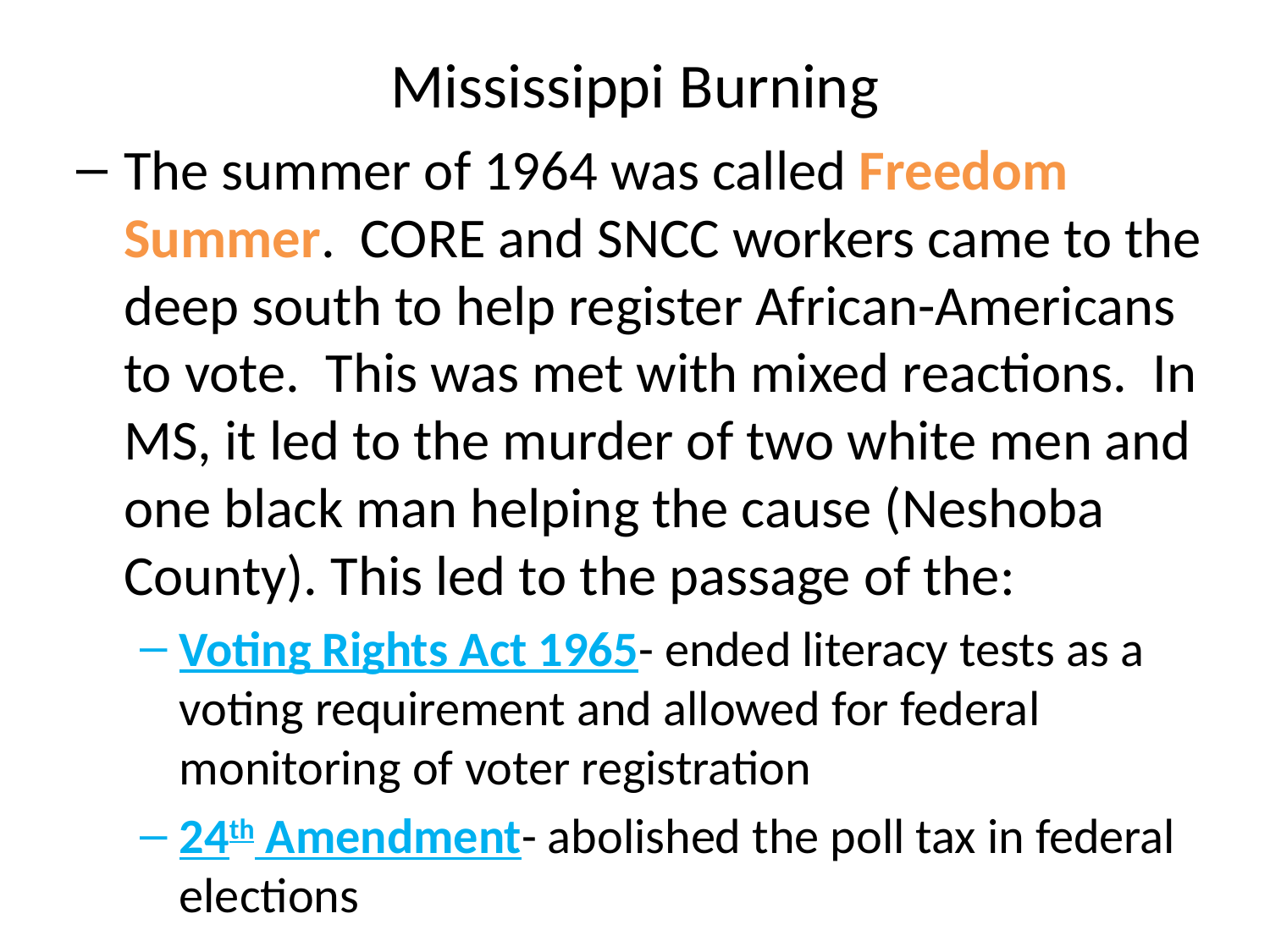

# Mississippi Burning
The summer of 1964 was called Freedom Summer.  CORE and SNCC workers came to the deep south to help register African-Americans to vote.  This was met with mixed reactions.  In MS, it led to the murder of two white men and one black man helping the cause (Neshoba County). This led to the passage of the:
Voting Rights Act 1965- ended literacy tests as a voting requirement and allowed for federal monitoring of voter registration
24th Amendment- abolished the poll tax in federal elections